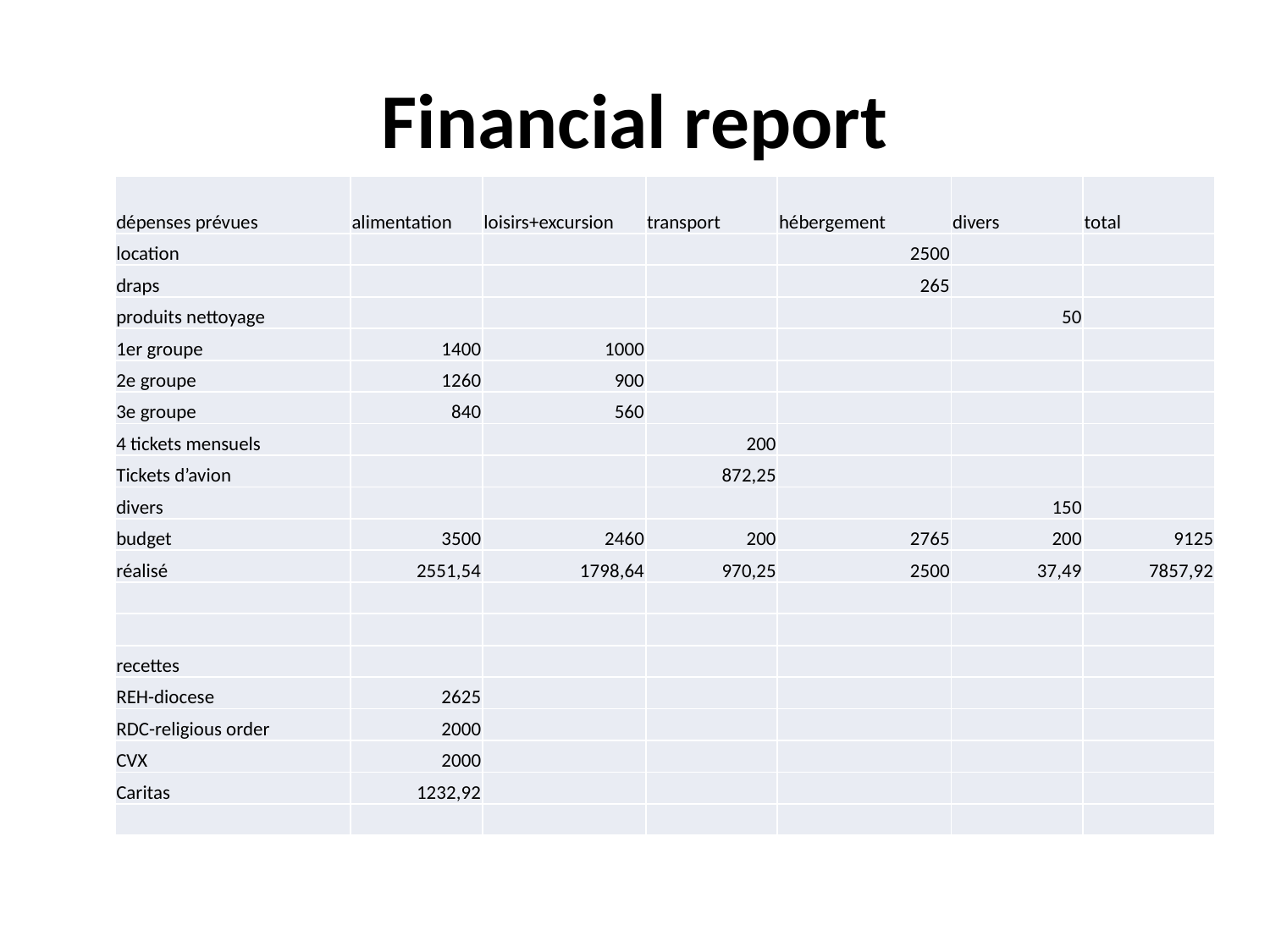

# Financial report
| dépenses prévues | alimentation | loisirs+excursion | transport | hébergement | divers | total |
| --- | --- | --- | --- | --- | --- | --- |
| location |  |  |  | 2500 |  |  |
| draps |  |  |  | 265 |  |  |
| produits nettoyage |  |  |  |  | 50 |  |
| 1er groupe | 1400 | 1000 |  |  |  |  |
| 2e groupe | 1260 | 900 |  |  |  |  |
| 3e groupe | 840 | 560 |  |  |  |  |
| 4 tickets mensuels |  |  | 200 |  |  |  |
| Tickets d’avion |  |  | 872,25 |  |  |  |
| divers |  |  |  |  | 150 |  |
| budget | 3500 | 2460 | 200 | 2765 | 200 | 9125 |
| réalisé | 2551,54 | 1798,64 | 970,25 | 2500 | 37,49 | 7857,92 |
|  |  |  |  |  |  |  |
|  |  |  |  |  |  |  |
| recettes |  |  |  |  |  |  |
| REH-diocese | 2625 |  |  |  |  |  |
| RDC-religious order | 2000 |  |  |  |  |  |
| CVX | 2000 |  |  |  |  |  |
| Caritas | 1232,92 |  |  |  |  |  |
|  |  |  |  |  |  |  |